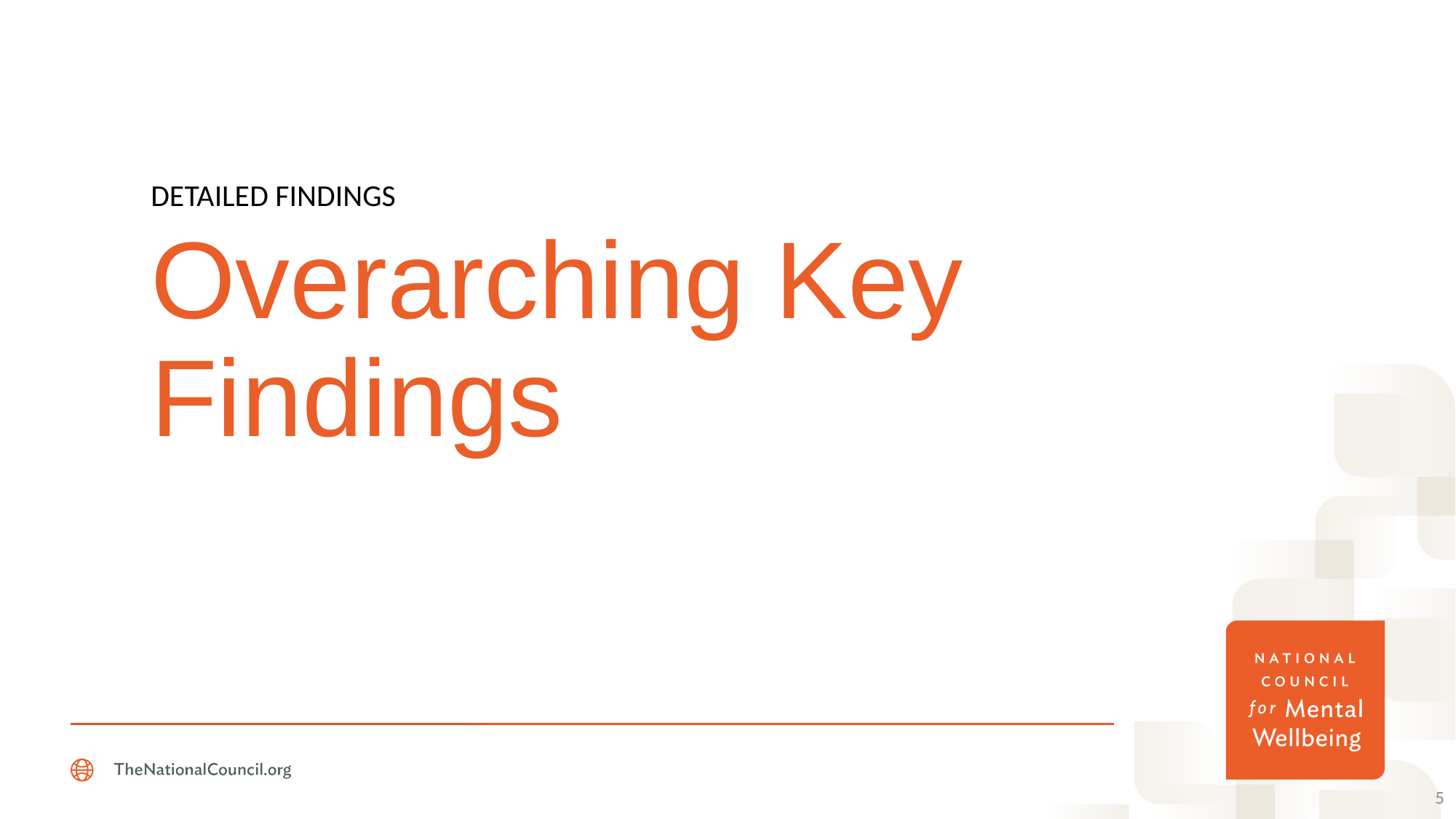

DETAILED FINDINGS
# Overarching Key Findings
5